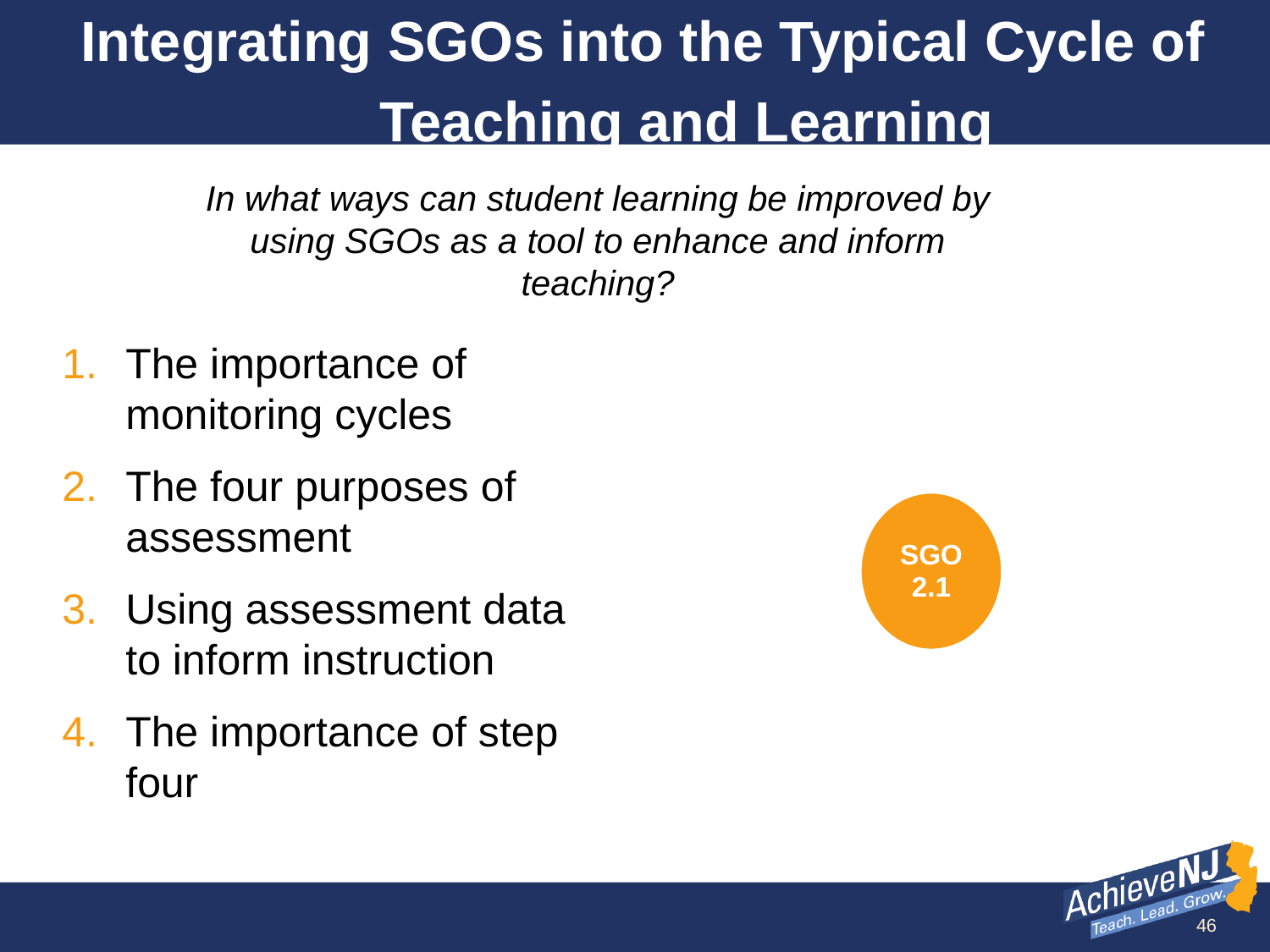

# Integrating SGOs into the Typical Cycle of Teaching and Learning
In what ways can student learning be improved by using SGOs as a tool to enhance and inform teaching?
SGO 2.1
The importance of monitoring cycles

The four purposes of assessment

Using assessment data to inform instruction

The importance of step four